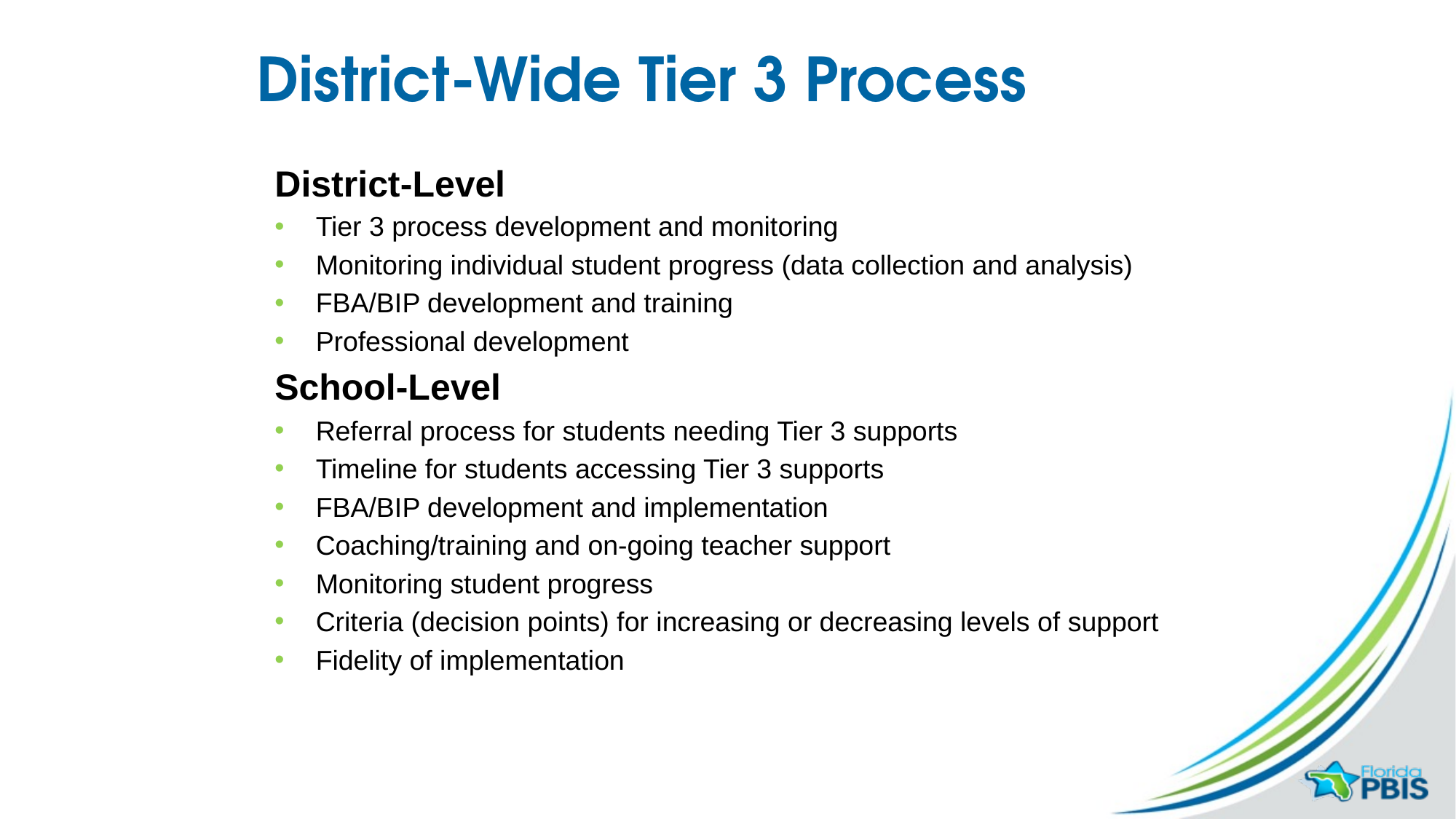

# District-Wide Tier 3 Process
District-Level
Tier 3 process development and monitoring
Monitoring individual student progress (data collection and analysis)
FBA/BIP development and training
Professional development
School-Level
Referral process for students needing Tier 3 supports
Timeline for students accessing Tier 3 supports
FBA/BIP development and implementation
Coaching/training and on-going teacher support
Monitoring student progress
Criteria (decision points) for increasing or decreasing levels of support
Fidelity of implementation